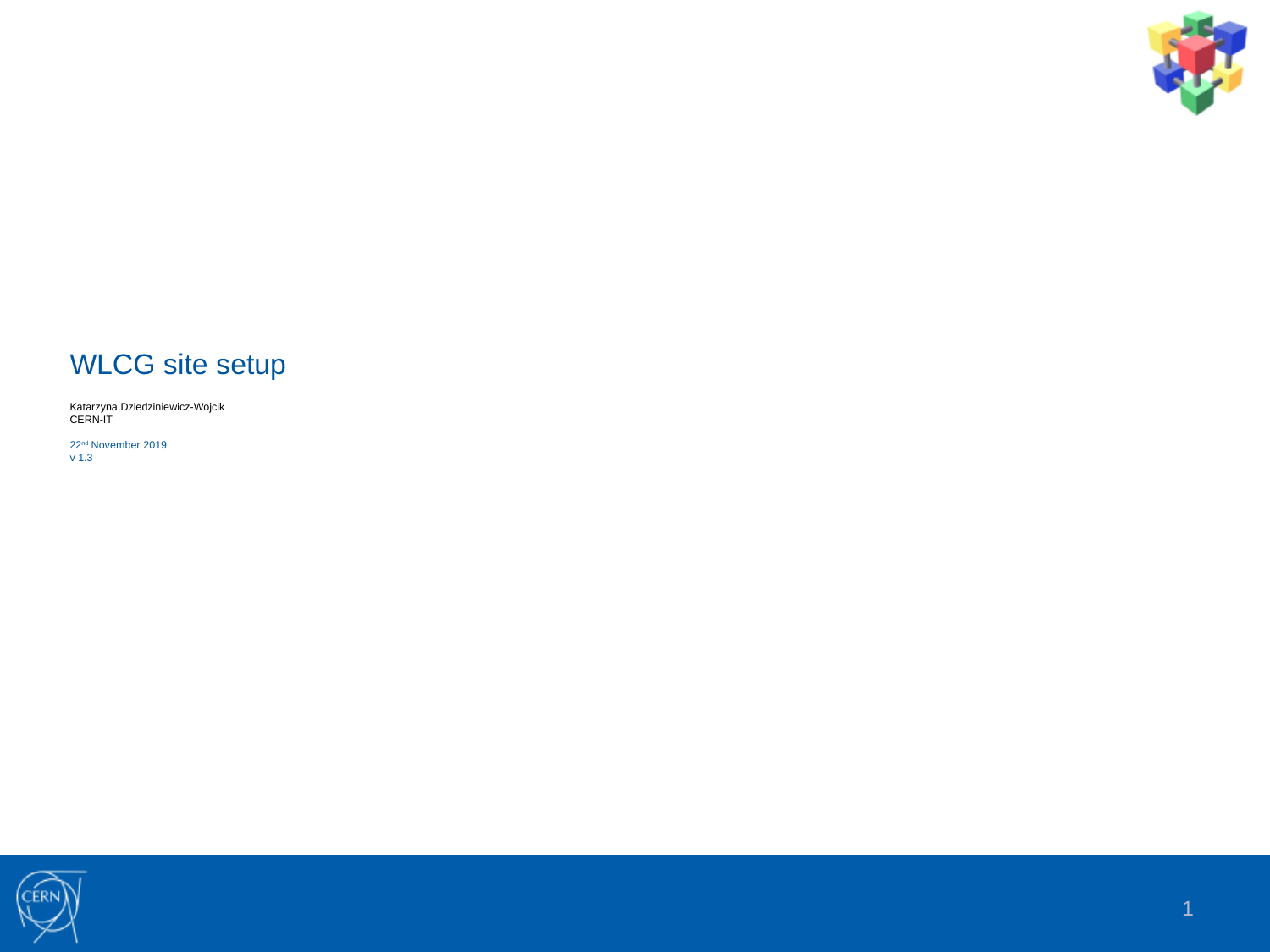

# WLCG site setup Katarzyna Dziedziniewicz-Wojcik CERN-IT 22nd November 2019 v 1.3
1